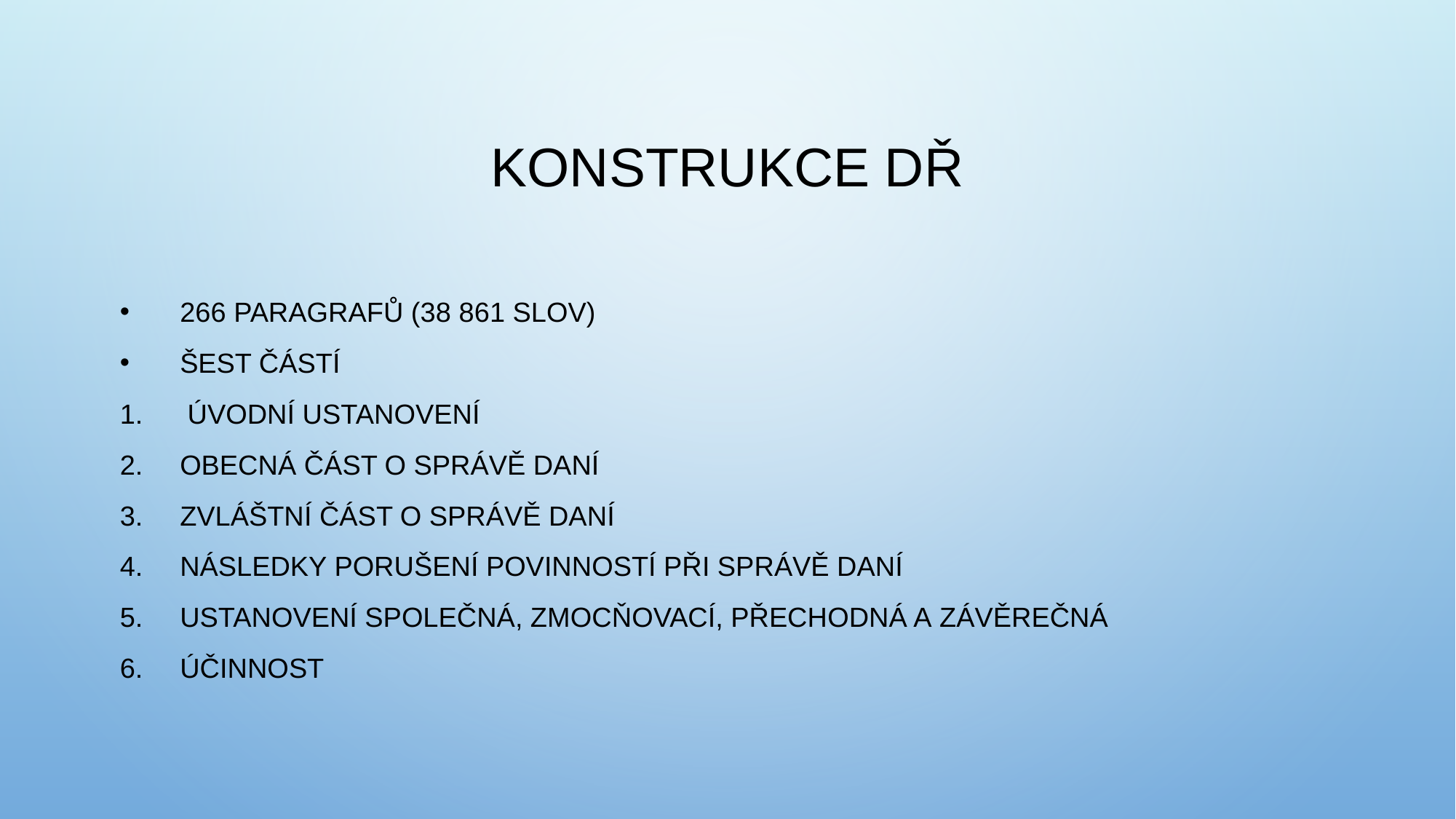

# Konstrukce DŘ
266 paragrafů (38 861 slov)
šest částí
 ÚVODNÍ USTANOVENÍ
OBECNÁ ČÁST O SPRÁVĚ DANÍ
ZVLÁŠTNÍ ČÁST O SPRÁVĚ DANÍ
NÁSLEDKY PORUŠENÍ POVINNOSTÍ PŘI SPRÁVĚ DANÍ
USTANOVENÍ SPOLEČNÁ, ZMOCŇOVACÍ, PŘECHODNÁ A ZÁVĚREČNÁ
ÚČINNOST